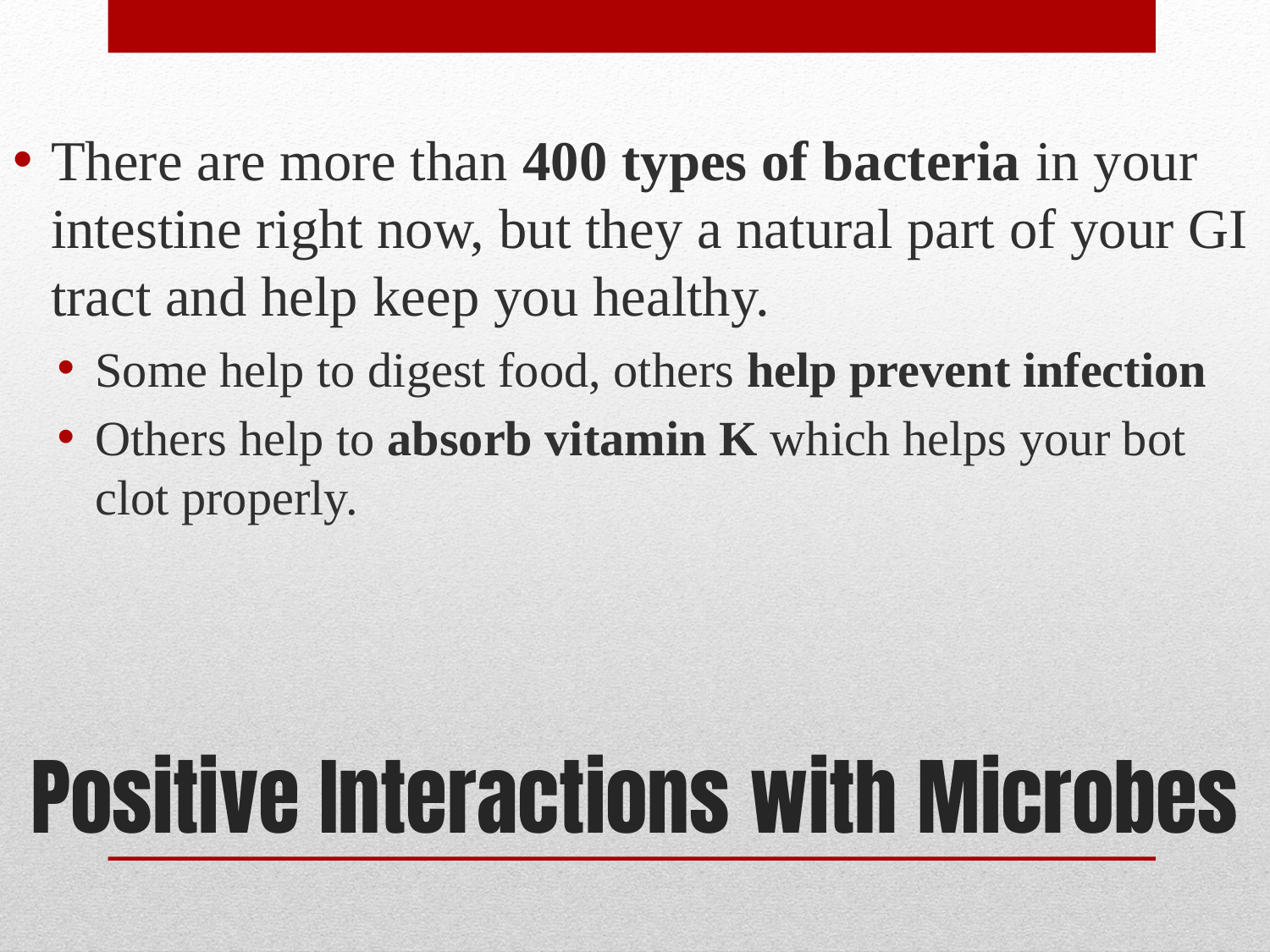

There are more than 400 types of bacteria in your intestine right now, but they a natural part of your GI tract and help keep you healthy.
Some help to digest food, others help prevent infection
Others help to absorb vitamin K which helps your bot clot properly.
# Positive Interactions with Microbes